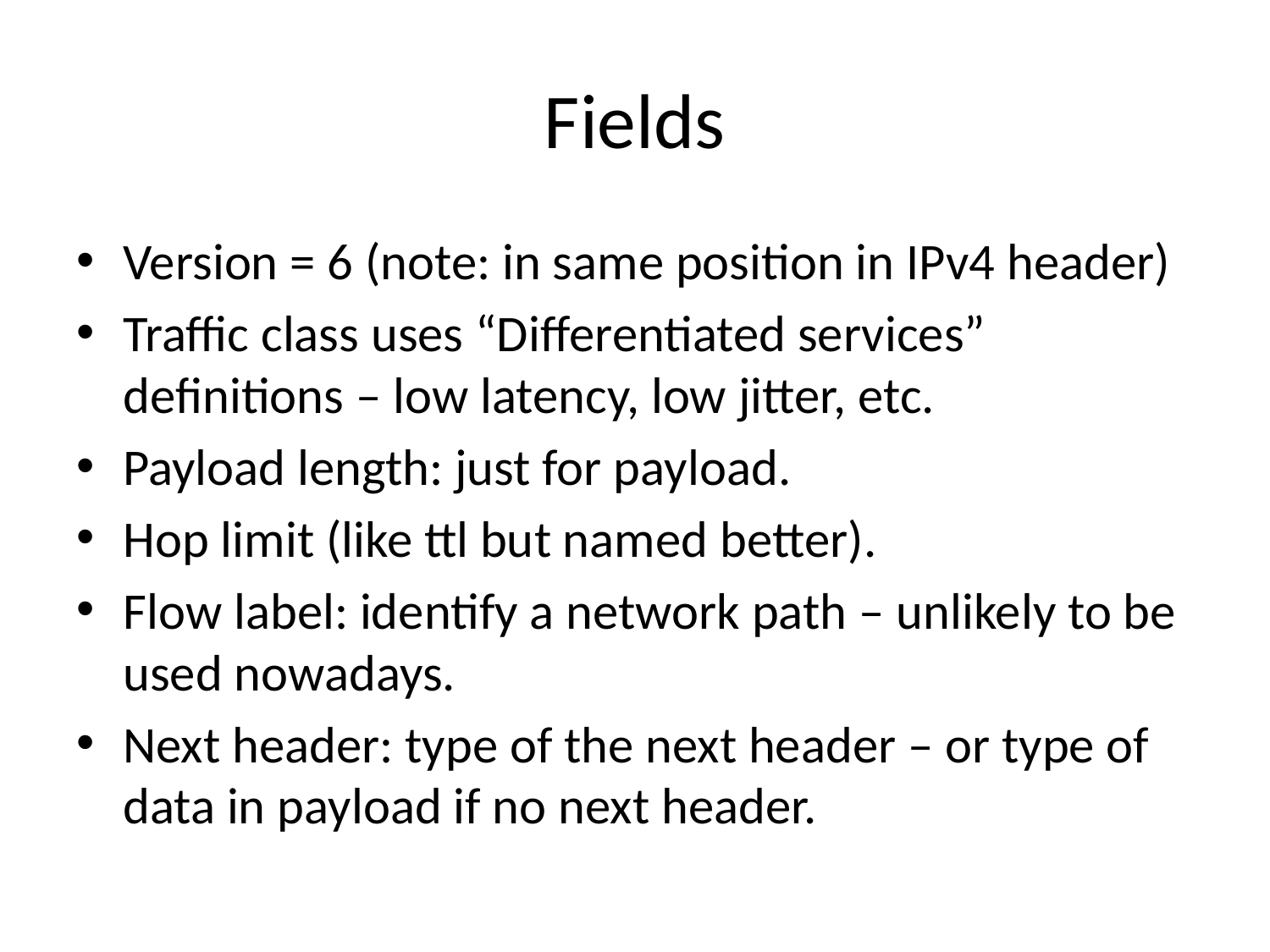

# Fields
Version = 6 (note: in same position in IPv4 header)
Traffic class uses “Differentiated services” definitions – low latency, low jitter, etc.
Payload length: just for payload.
Hop limit (like ttl but named better).
Flow label: identify a network path – unlikely to be used nowadays.
Next header: type of the next header – or type of data in payload if no next header.